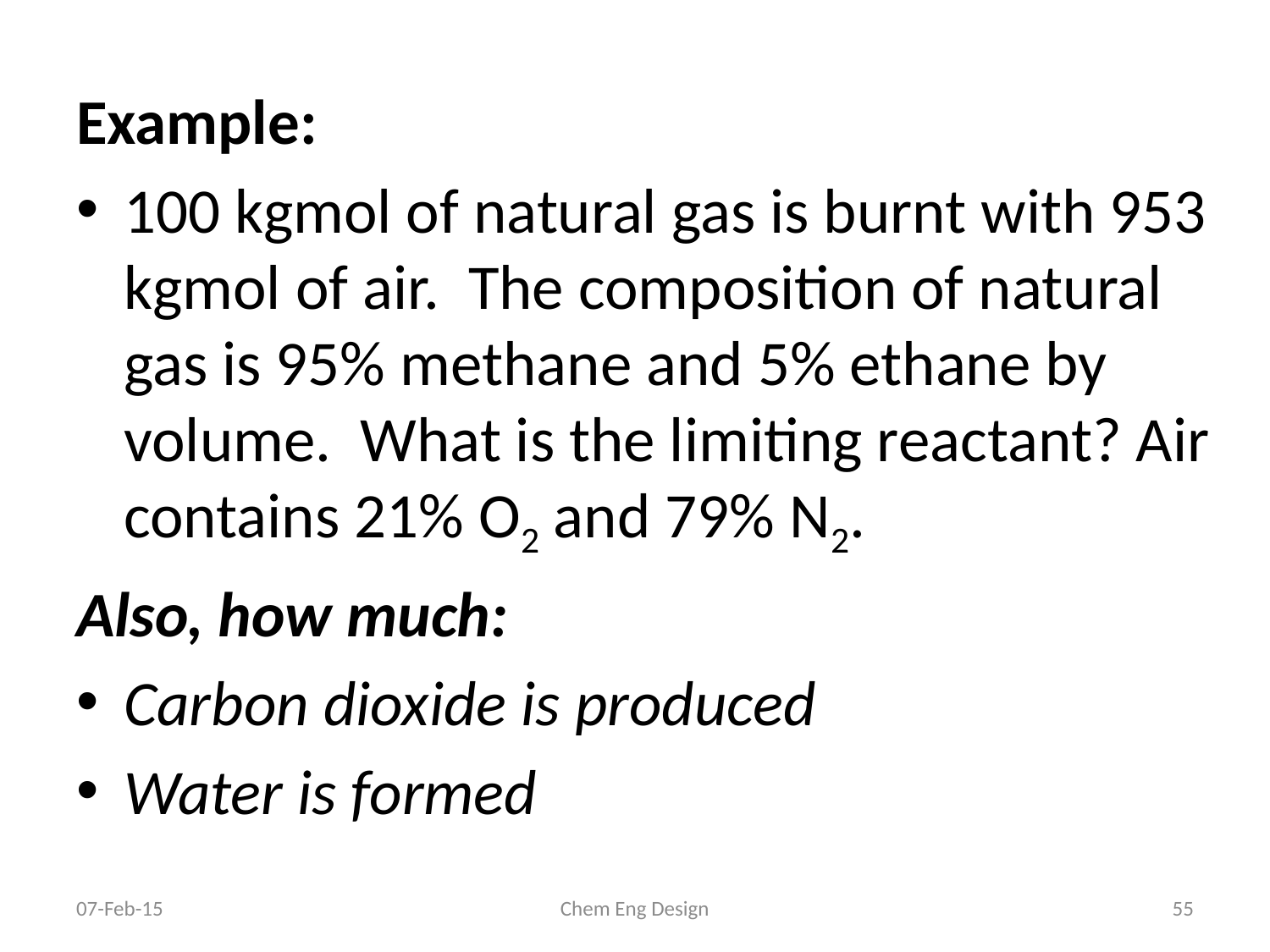

Example:
100 kgmol of natural gas is burnt with 953 kgmol of air.  The composition of natural gas is 95% methane and 5% ethane by volume.  What is the limiting reactant? Air contains 21% O2 and 79% N2.
Also, how much:
Carbon dioxide is produced
Water is formed

07-Feb-15
Chem Eng Design
55